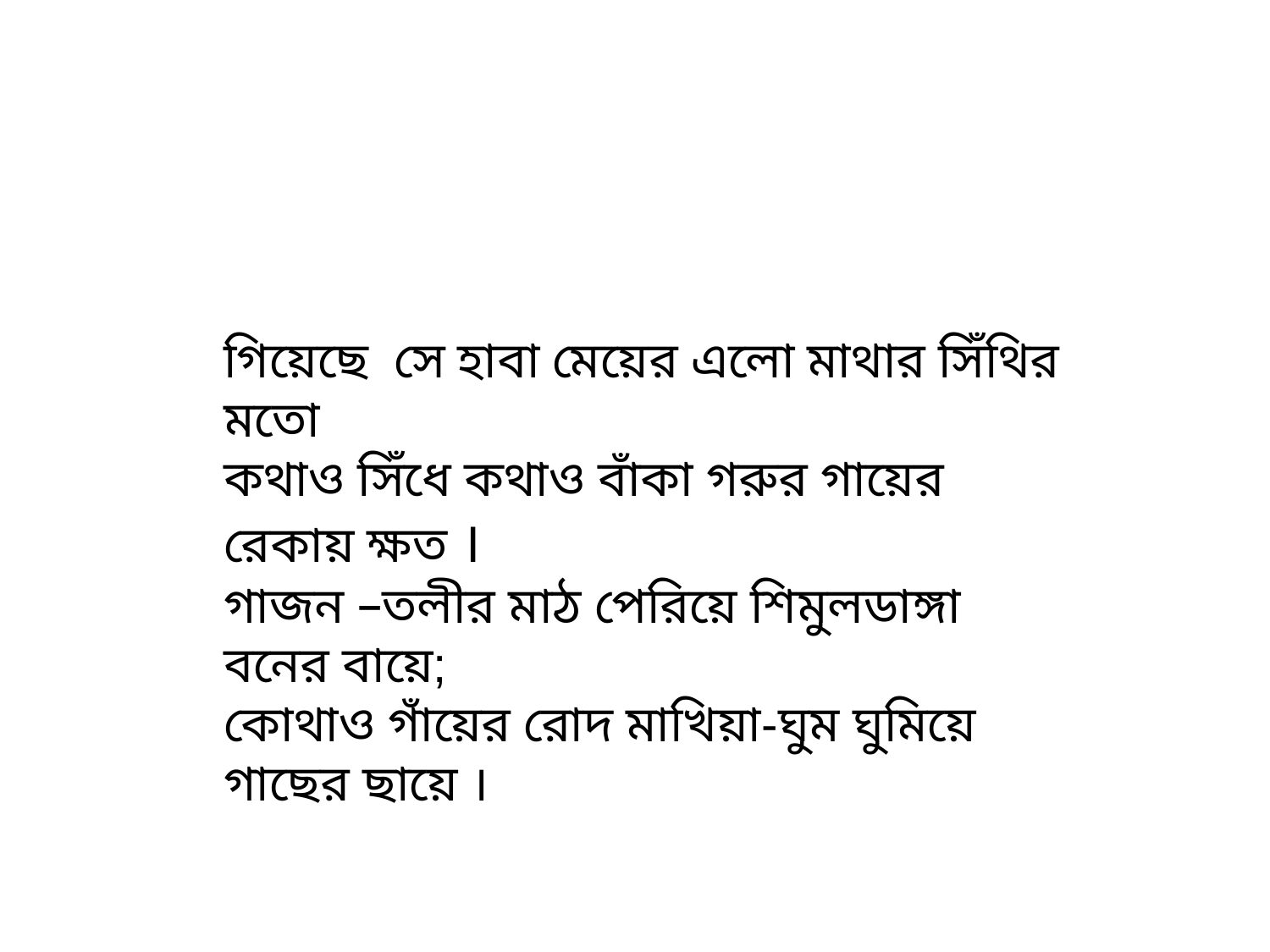

গিয়েছে  সে হাবা মেয়ের এলো মাথার সিঁথির মতো
কথাও সিঁধে কথাও বাঁকা গরুর গায়ের রেকায় ক্ষত ।
গাজন –তলীর মাঠ পেরিয়ে শিমুলডাঙ্গা বনের বায়ে;
কোথাও গাঁয়ের রোদ মাখিয়া-ঘুম ঘুমিয়ে গাছের ছায়ে ।